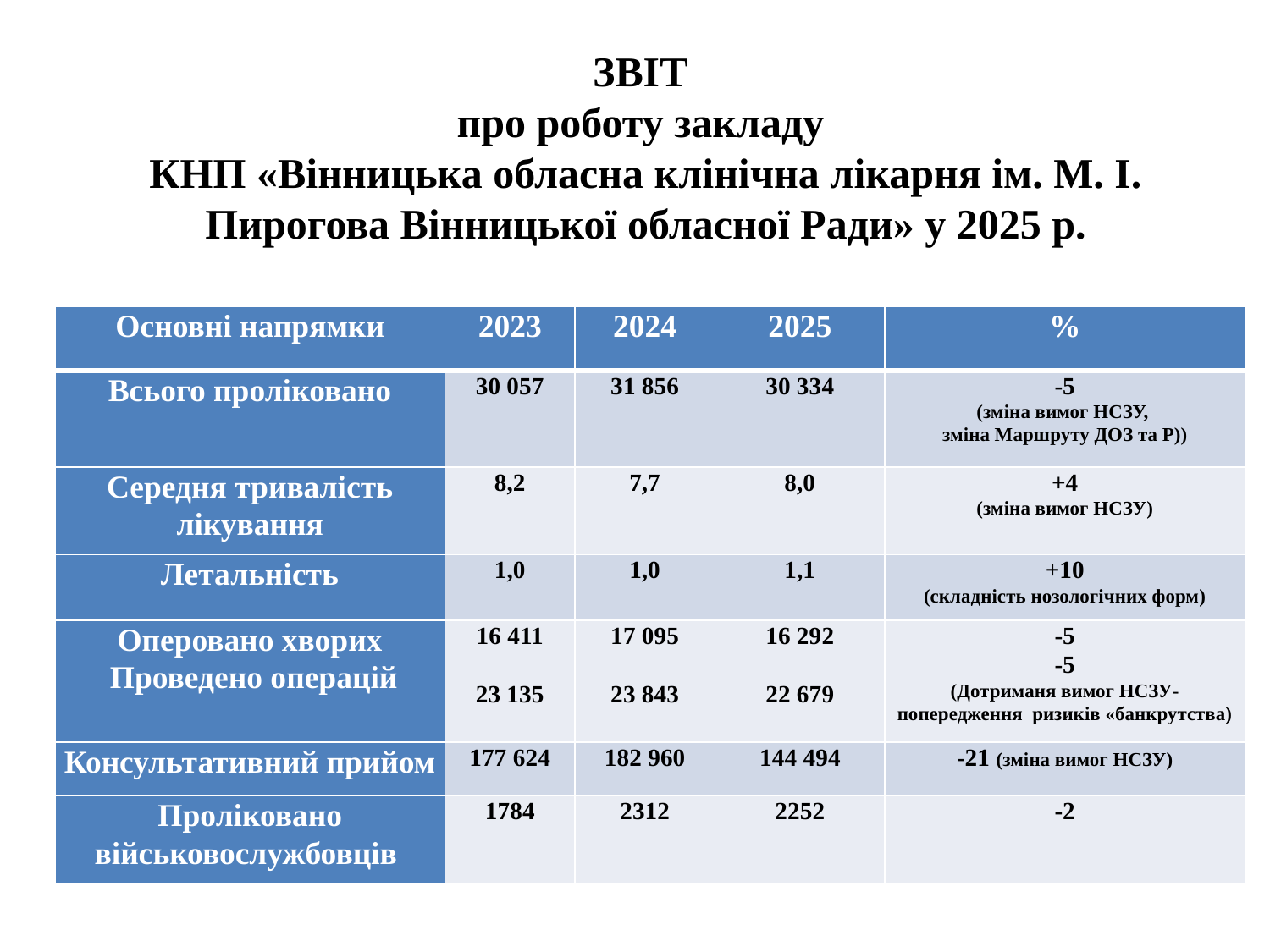

# ЗВІТ про роботу закладу КНП «Вінницька обласна клінічна лікарня ім. М. І. Пирогова Вінницької обласної Ради» у 2025 р.
| Основні напрямки | 2023 | 2024 | 2025 | % |
| --- | --- | --- | --- | --- |
| Всього проліковано | 30 057 | 31 856 | 30 334 | -5 (зміна вимог НСЗУ, зміна Маршруту ДОЗ та Р)) |
| Середня тривалість лікування | 8,2 | 7,7 | 8,0 | +4 (зміна вимог НСЗУ) |
| Летальність | 1,0 | 1,0 | 1,1 | +10 (складність нозологічних форм) |
| Оперовано хворих  Проведено операцій | 16 411   23 135 | 17 095   23 843 | 16 292   22 679 | -5 -5 (Дотриманя вимог НСЗУ- попередження ризиків «банкрутства) |
| Консультативний прийом | 177 624 | 182 960 | 144 494 | -21 (зміна вимог НСЗУ) |
| Проліковано військовослужбовців | 1784 | 2312 | 2252 | -2 |